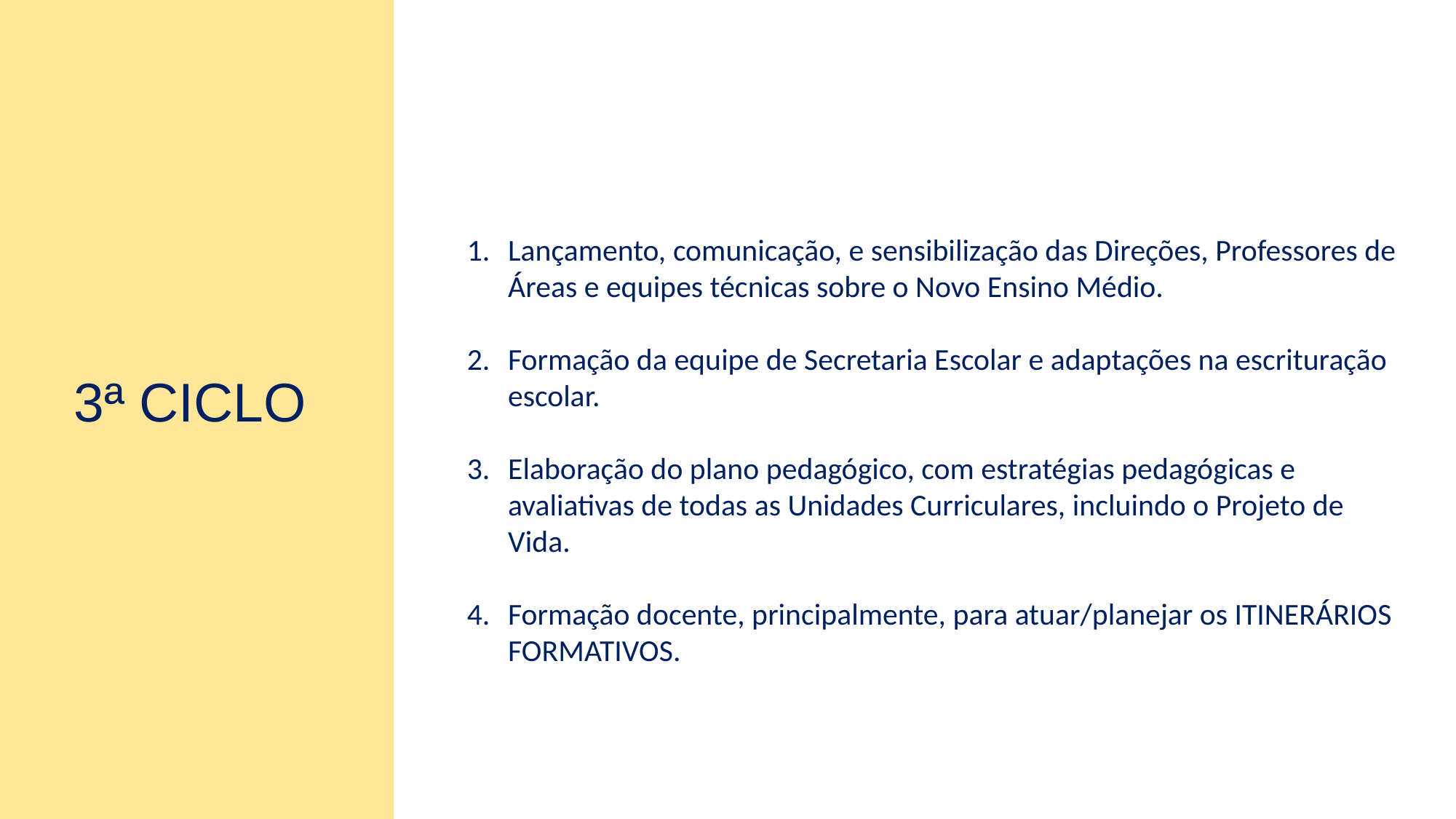

Lançamento, comunicação, e sensibilização das Direções, Professores de Áreas e equipes técnicas sobre o Novo Ensino Médio.

Formação da equipe de Secretaria Escolar e adaptações na escrituração escolar.

Elaboração do plano pedagógico, com estratégias pedagógicas e avaliativas de todas as Unidades Curriculares, incluindo o Projeto de Vida.

Formação docente, principalmente, para atuar/planejar os ITINERÁRIOS FORMATIVOS.
3ª CICLO